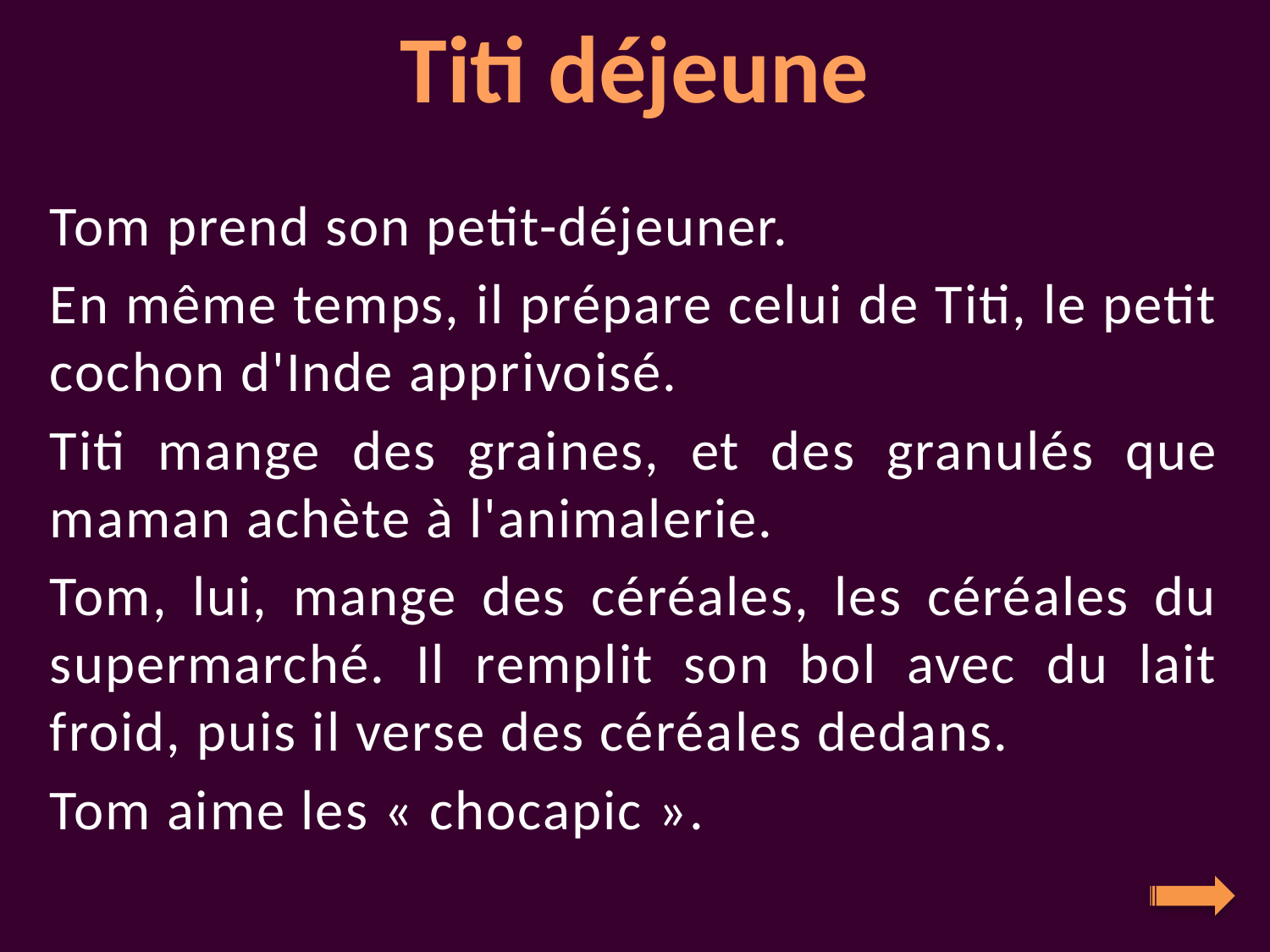

Tom prend son petit-déjeuner.
En même temps, il prépare celui de Titi, le petit cochon d'Inde apprivoisé.
Titi mange des graines, et des granulés que maman achète à l'animalerie.
Tom, lui, mange des céréales, les céréales du supermarché. Il remplit son bol avec du lait froid, puis il verse des céréales dedans.
Tom aime les « chocapic ».
Titi déjeune
# 4